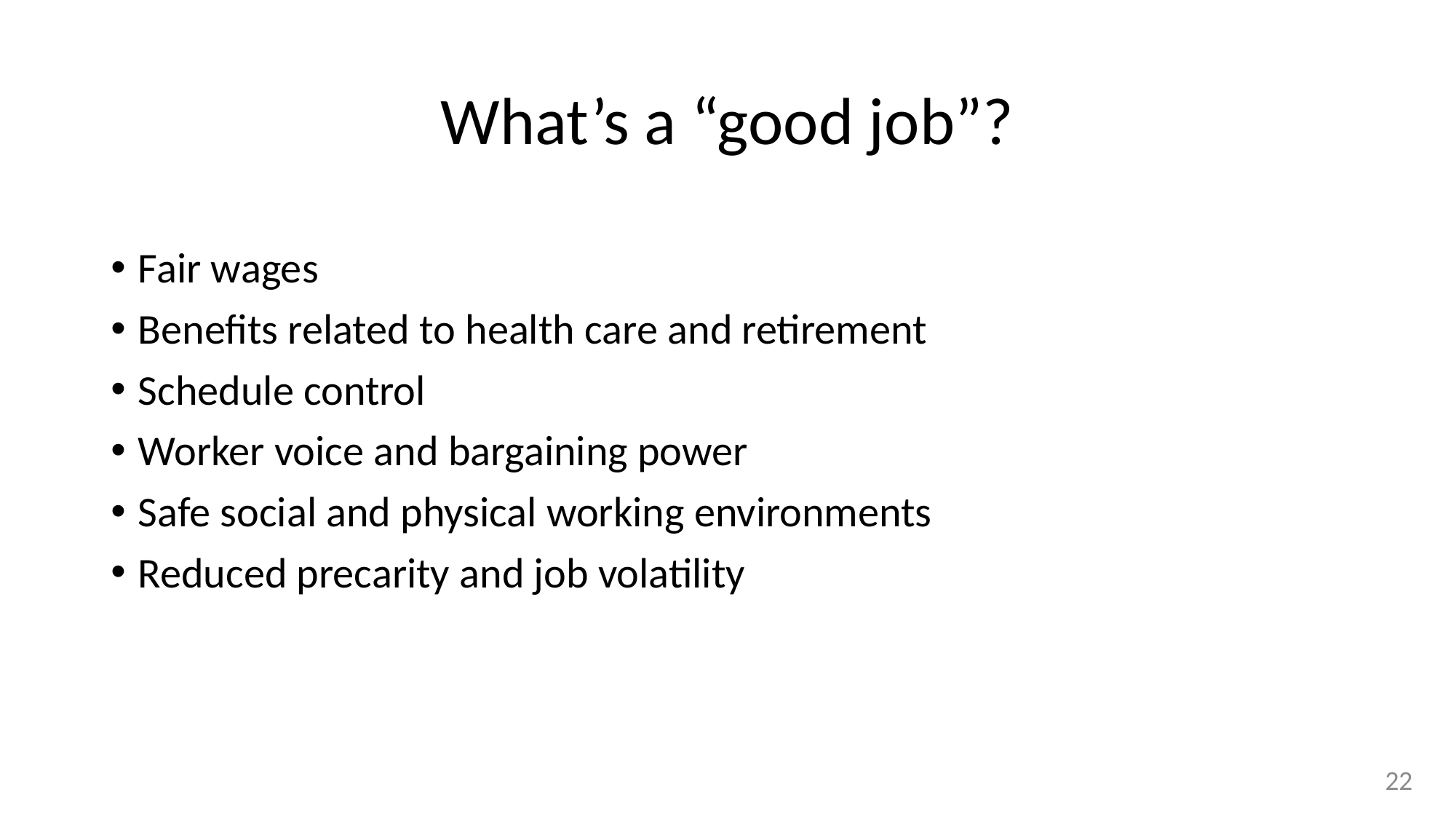

# What’s a “good job”?
Fair wages
Benefits related to health care and retirement
Schedule control
Worker voice and bargaining power
Safe social and physical working environments
Reduced precarity and job volatility
22